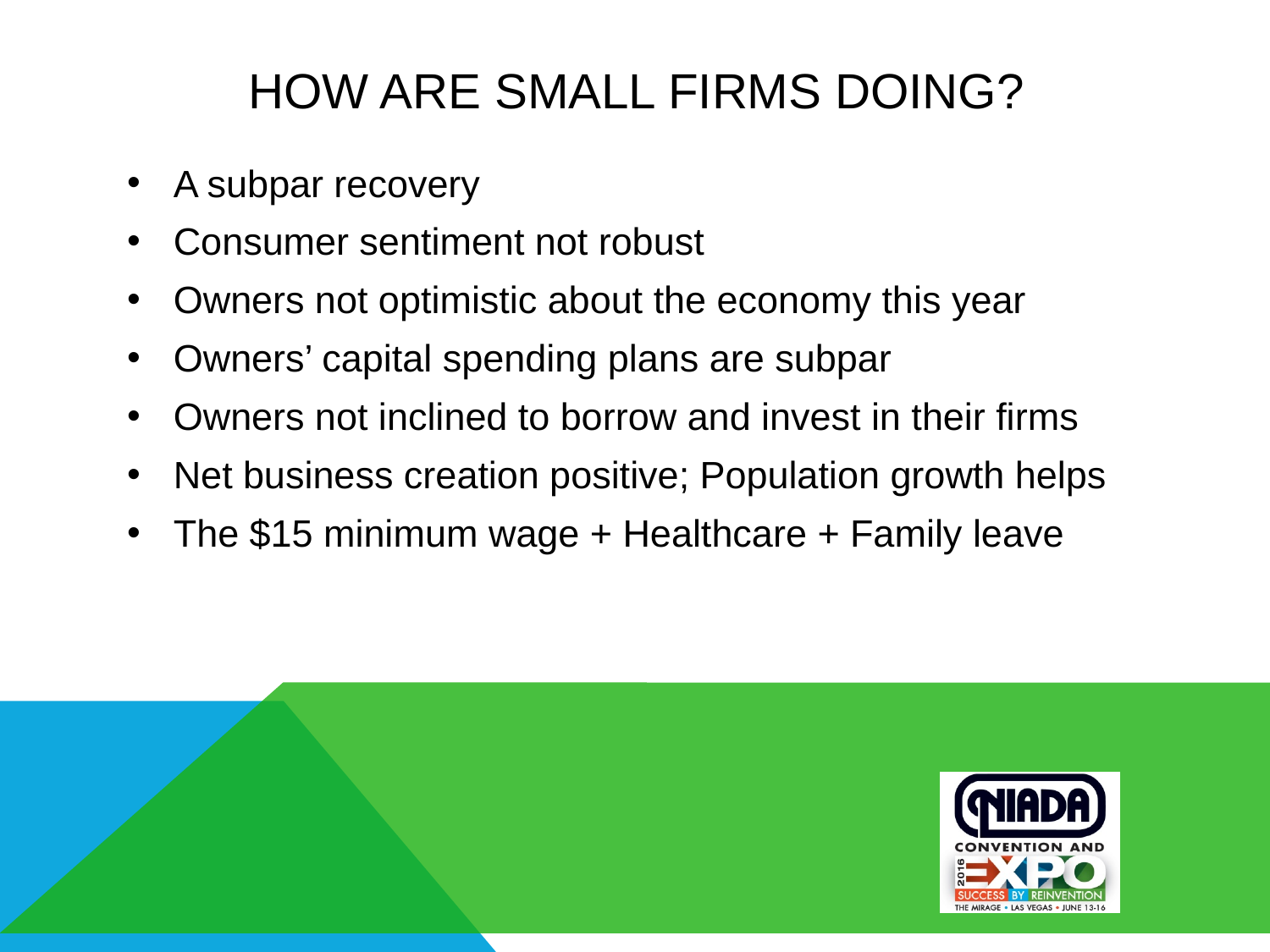

# HOW ARE SMALL FIRMS DOING?
A subpar recovery
Consumer sentiment not robust
Owners not optimistic about the economy this year
Owners’ capital spending plans are subpar
Owners not inclined to borrow and invest in their firms
Net business creation positive; Population growth helps
The $15 minimum wage + Healthcare + Family leave